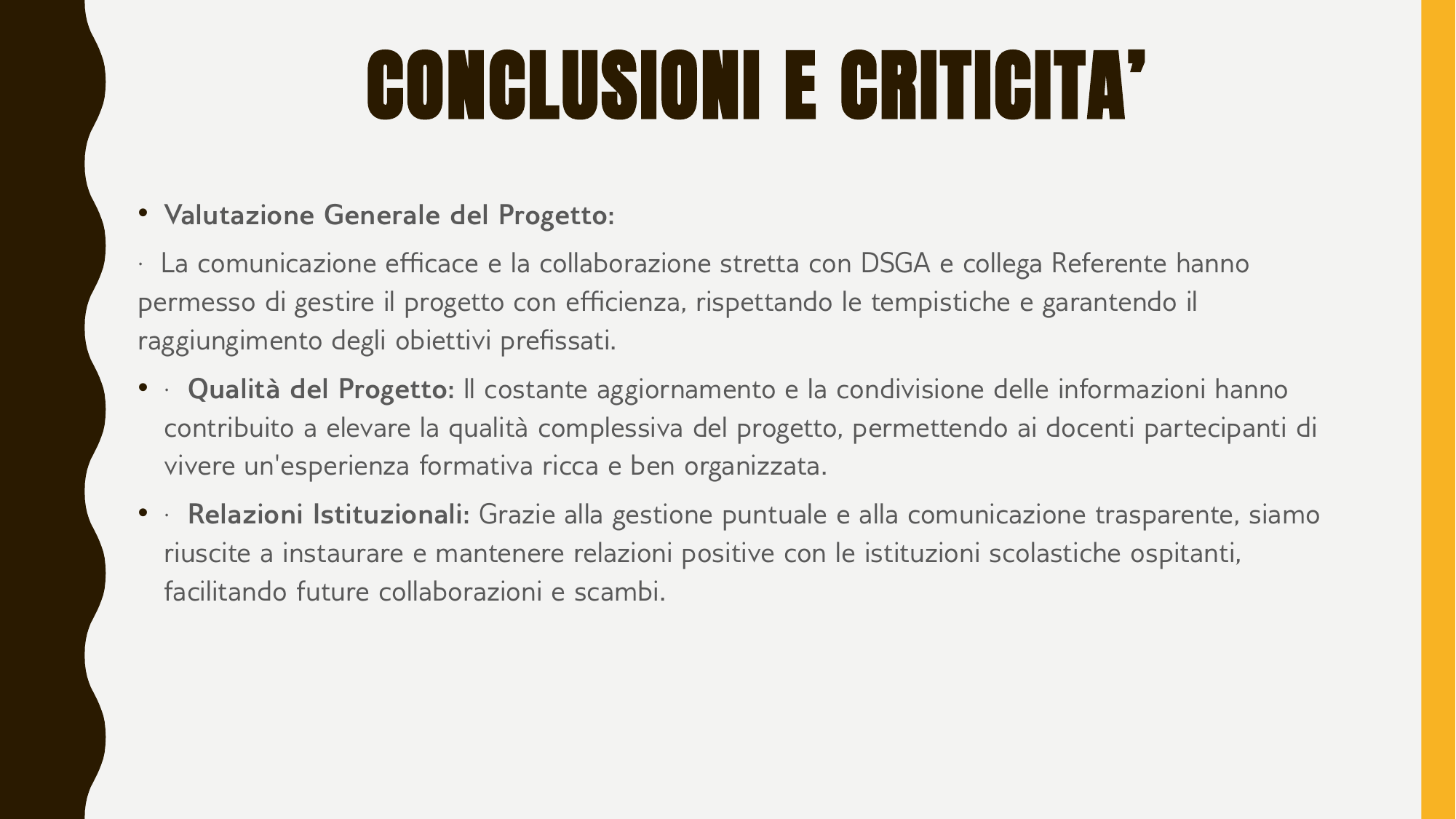

# Conclusioni e criticita’
Valutazione Generale del Progetto:
·  La comunicazione efficace e la collaborazione stretta con DSGA e collega Referente hanno permesso di gestire il progetto con efficienza, rispettando le tempistiche e garantendo il raggiungimento degli obiettivi prefissati.
·  Qualità del Progetto: Il costante aggiornamento e la condivisione delle informazioni hanno contribuito a elevare la qualità complessiva del progetto, permettendo ai docenti partecipanti di vivere un'esperienza formativa ricca e ben organizzata.
·  Relazioni Istituzionali: Grazie alla gestione puntuale e alla comunicazione trasparente, siamo riuscite a instaurare e mantenere relazioni positive con le istituzioni scolastiche ospitanti, facilitando future collaborazioni e scambi.